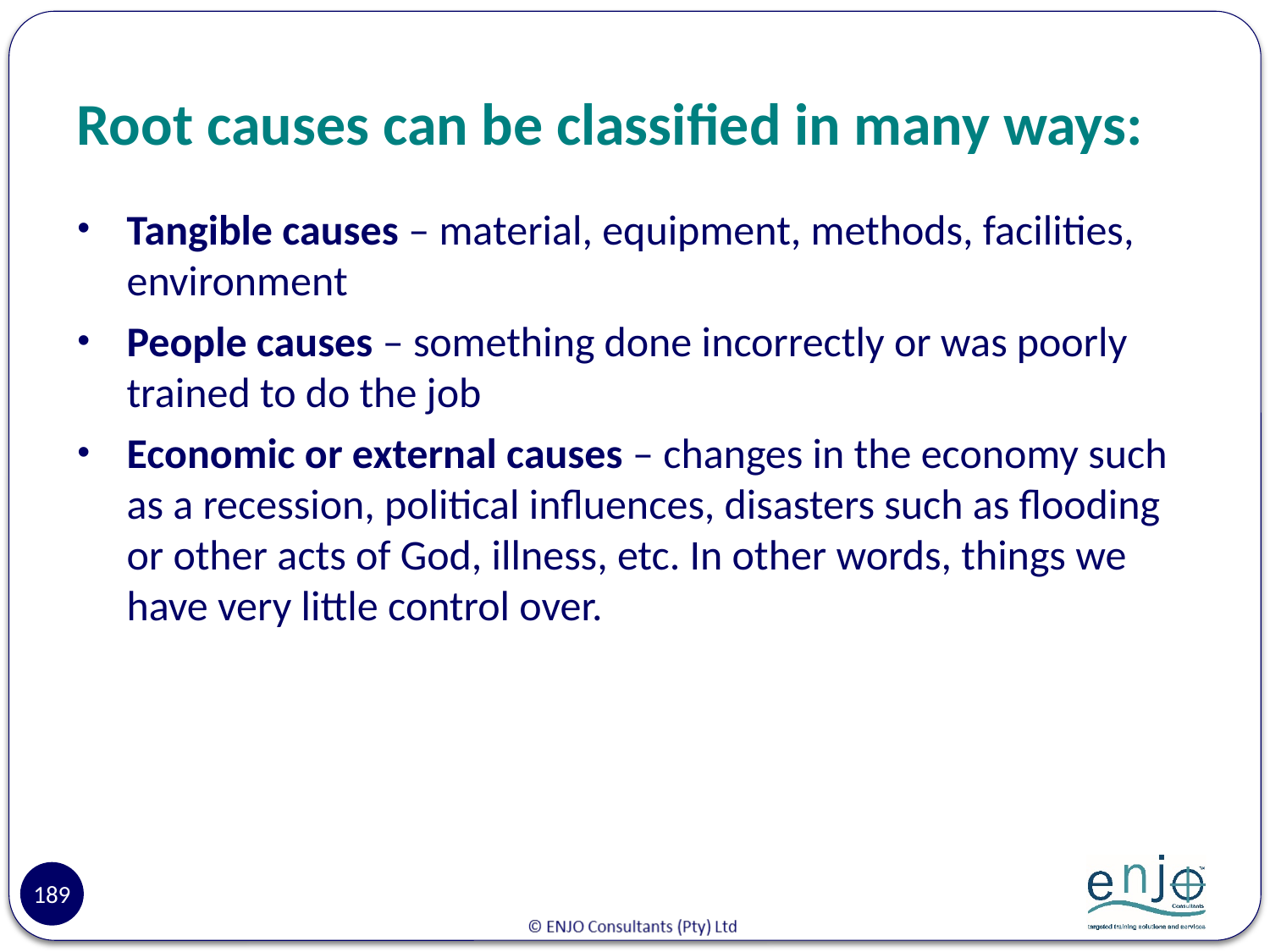

# Root causes can be classified in many ways:
Tangible causes – material, equipment, methods, facilities, environment
People causes – something done incorrectly or was poorly trained to do the job
Economic or external causes – changes in the economy such as a recession, political influences, disasters such as flooding or other acts of God, illness, etc. In other words, things we have very little control over.
189